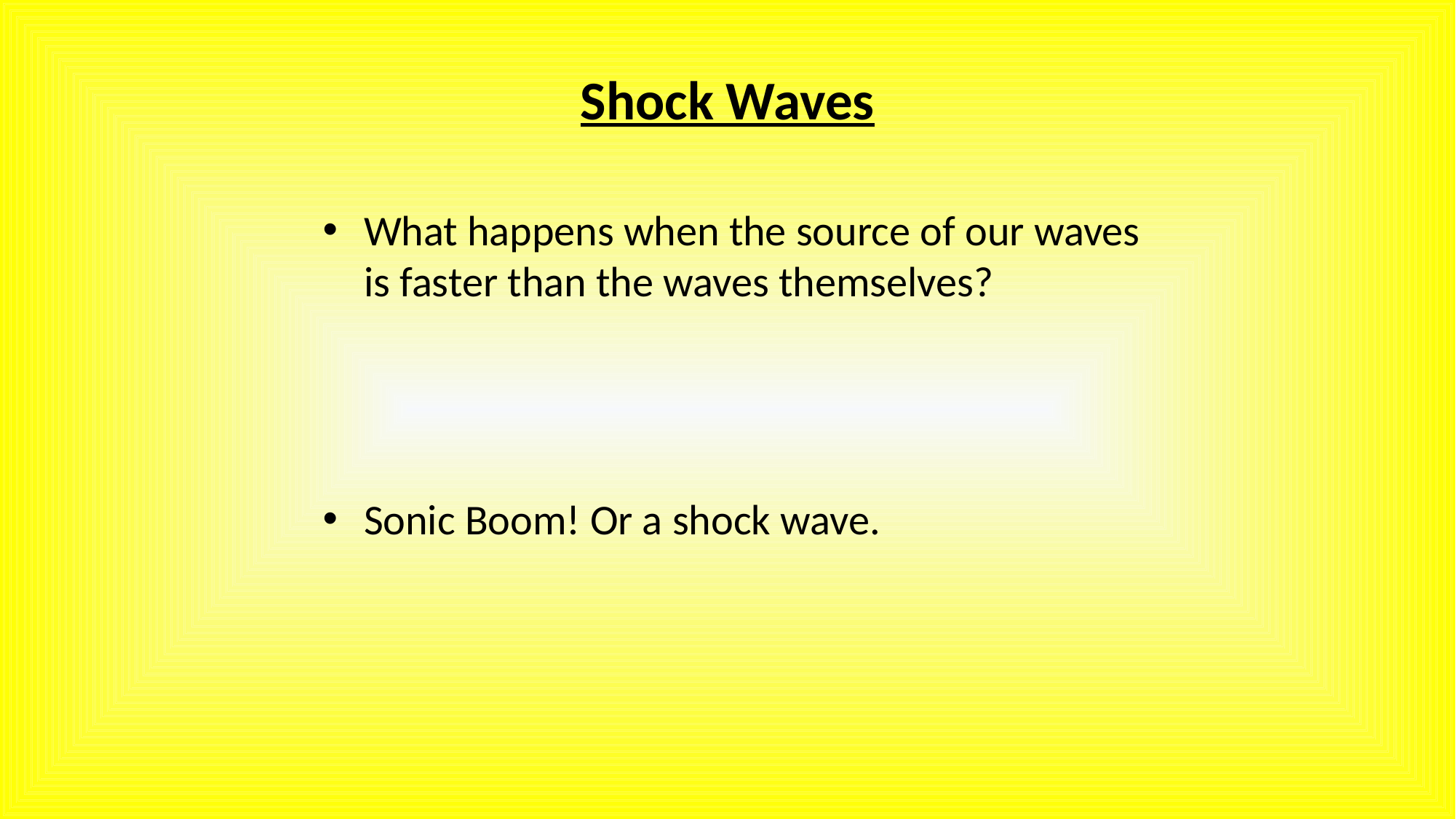

Shock Waves
What happens when the source of our waves is faster than the waves themselves?

Sonic Boom! Or a shock wave.